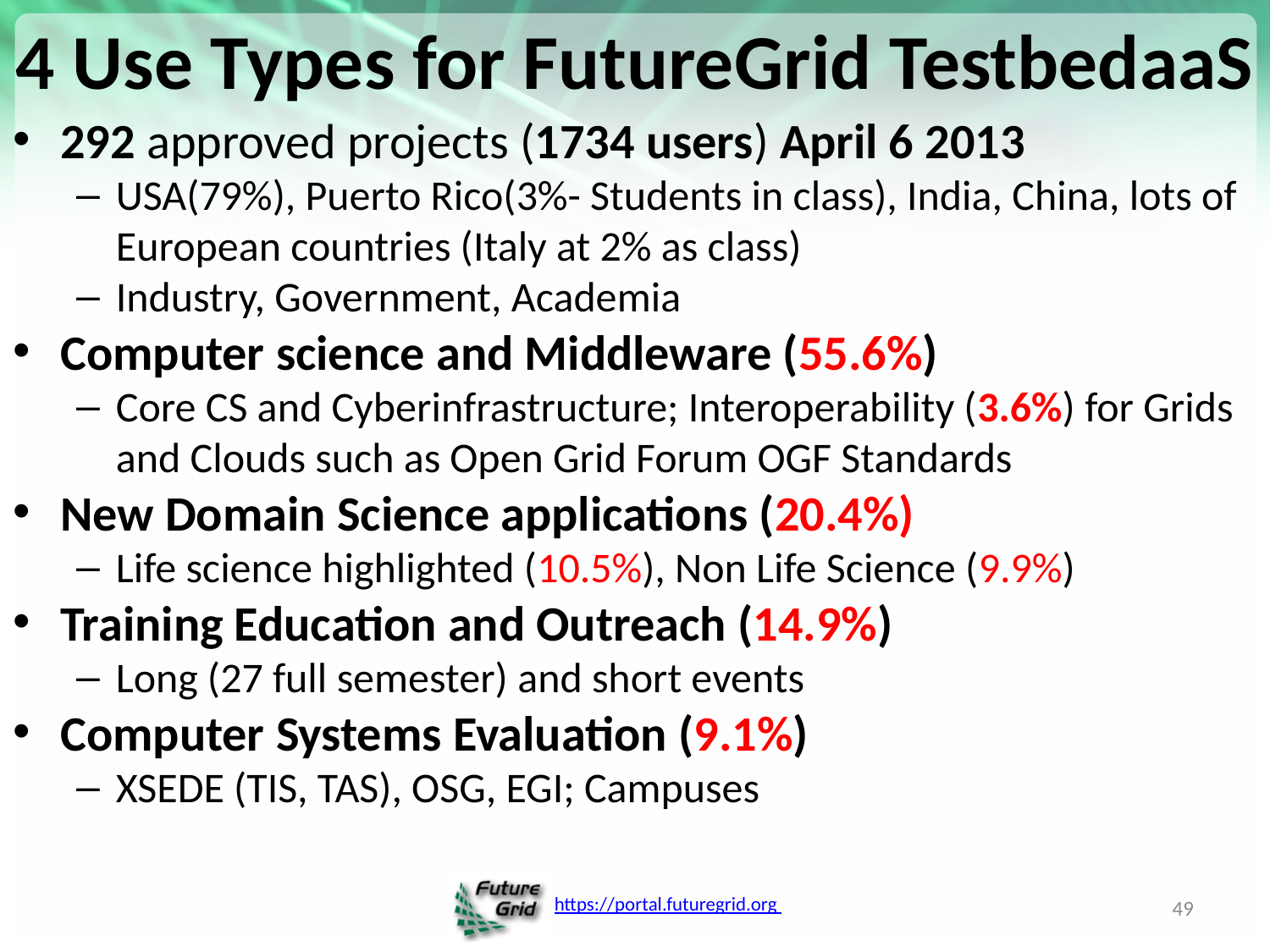

# 4 Use Types for FutureGrid TestbedaaS
292 approved projects (1734 users) April 6 2013
USA(79%), Puerto Rico(3%- Students in class), India, China, lots of European countries (Italy at 2% as class)
Industry, Government, Academia
Computer science and Middleware (55.6%)
Core CS and Cyberinfrastructure; Interoperability (3.6%) for Grids and Clouds such as Open Grid Forum OGF Standards
New Domain Science applications (20.4%)
Life science highlighted (10.5%), Non Life Science (9.9%)
Training Education and Outreach (14.9%)
Long (27 full semester) and short events
Computer Systems Evaluation (9.1%)
XSEDE (TIS, TAS), OSG, EGI; Campuses
49